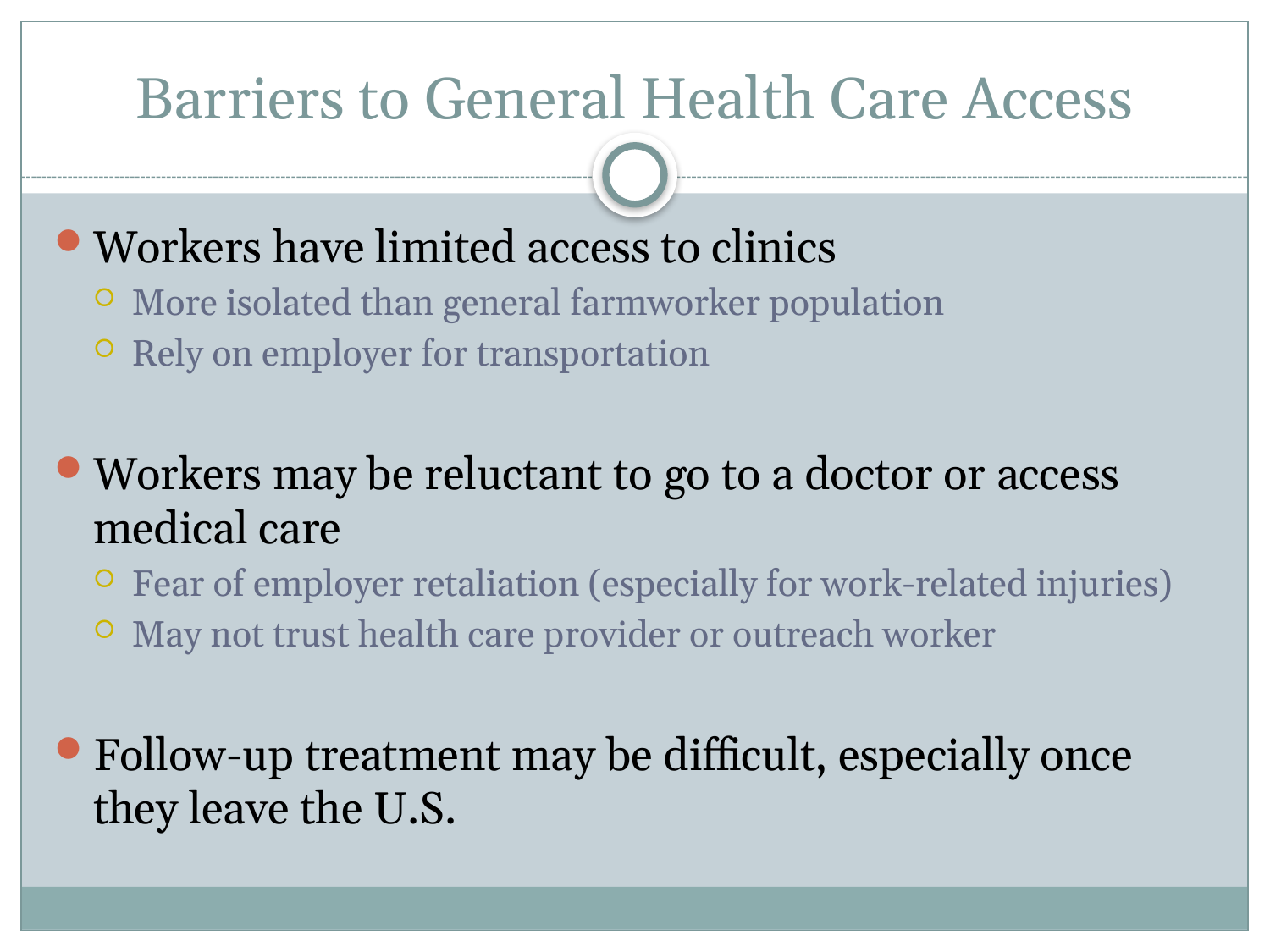

# Barriers to General Health Care Access
Workers have limited access to clinics
More isolated than general farmworker population
Rely on employer for transportation

Workers may be reluctant to go to a doctor or access medical care
Fear of employer retaliation (especially for work-related injuries)
May not trust health care provider or outreach worker

Follow-up treatment may be difficult, especially once they leave the U.S.